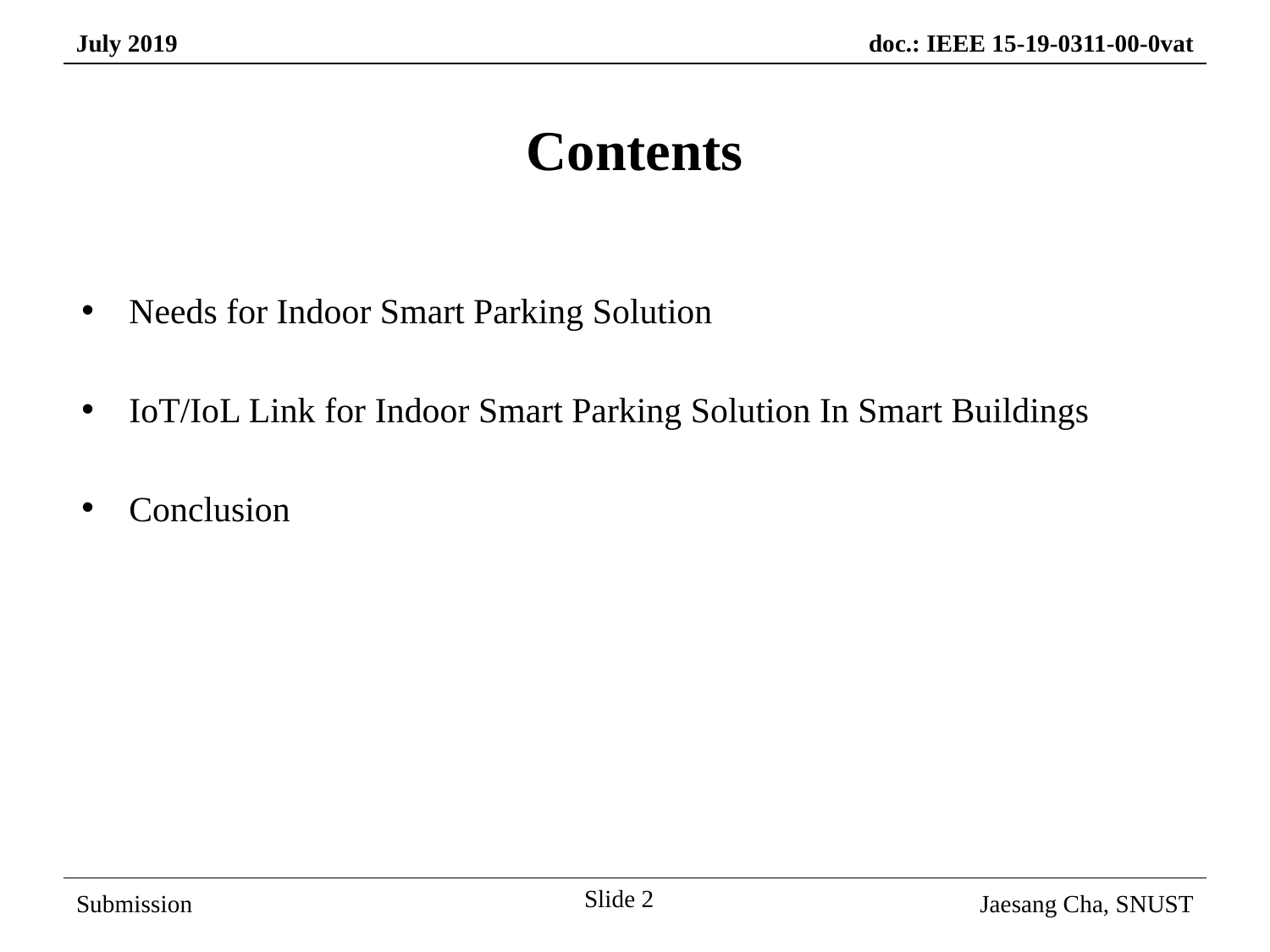

Contents
Needs for Indoor Smart Parking Solution

IoT/IoL Link for Indoor Smart Parking Solution In Smart Buildings

Conclusion

Slide 2